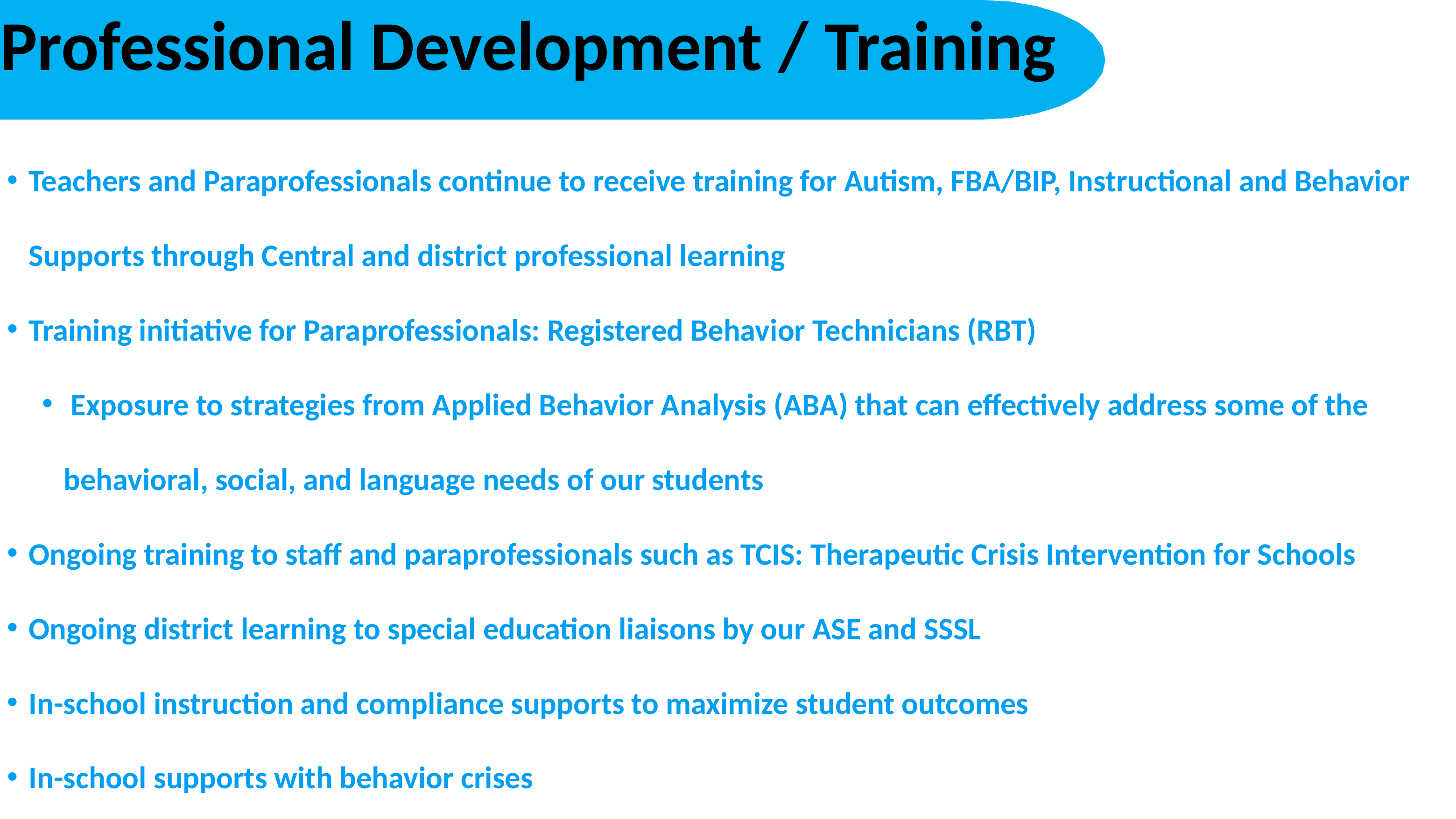

Professional Development / Training
Teachers and Paraprofessionals continue to receive training for Autism, FBA/BIP, Instructional and Behavior Supports through Central and district professional learning
Training initiative for Paraprofessionals: Registered Behavior Technicians (RBT)
 Exposure to strategies from Applied Behavior Analysis (ABA) that can effectively address some of the behavioral, social, and language needs of our students
Ongoing training to staff and paraprofessionals such as TCIS: Therapeutic Crisis Intervention for Schools
Ongoing district learning to special education liaisons by our ASE and SSSL
In-school instruction and compliance supports to maximize student outcomes
In-school supports with behavior crises